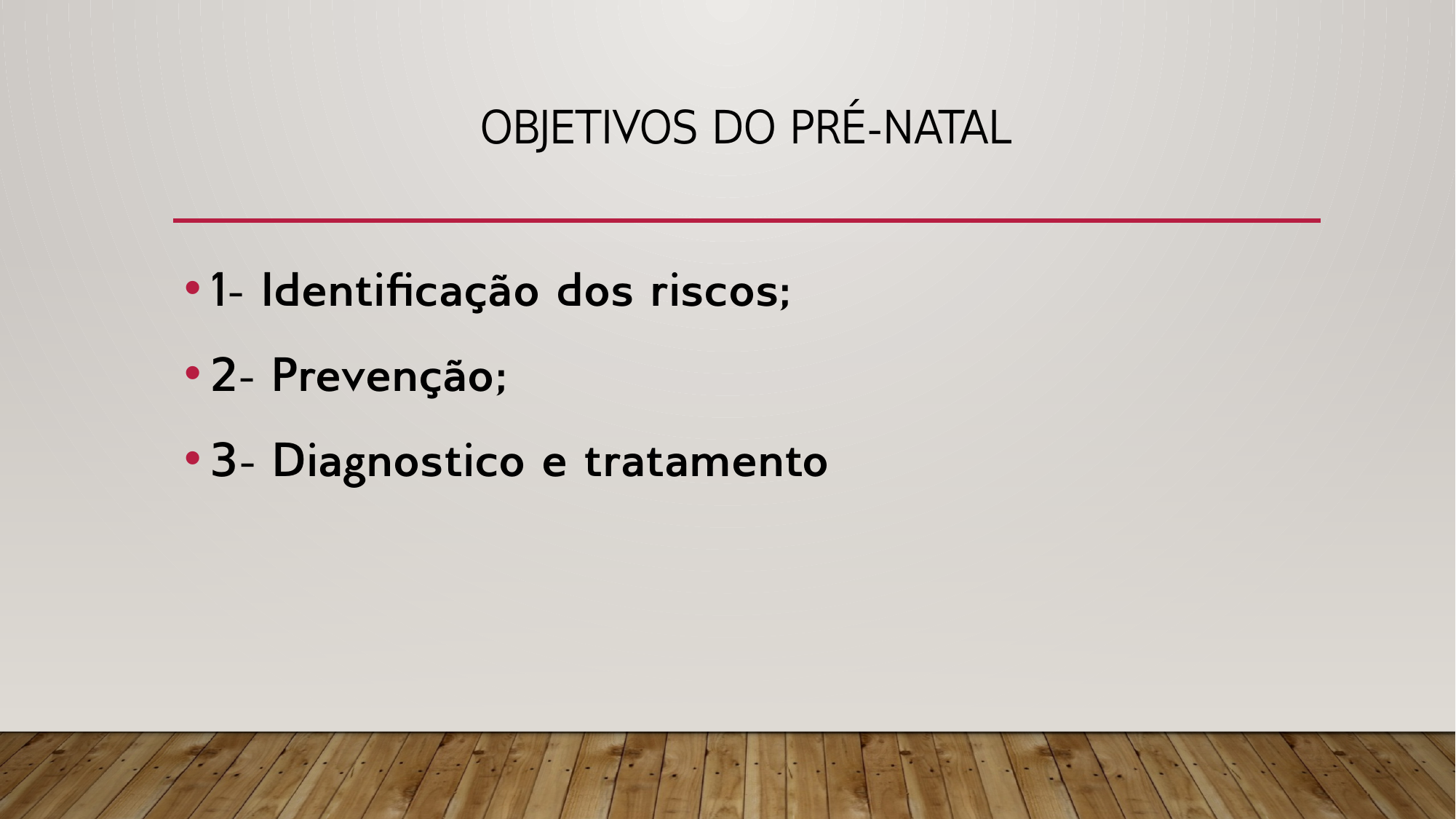

# Objetivos do pré-natal
1- Identificação dos riscos;
2- Prevenção;
3- Diagnostico e tratamento